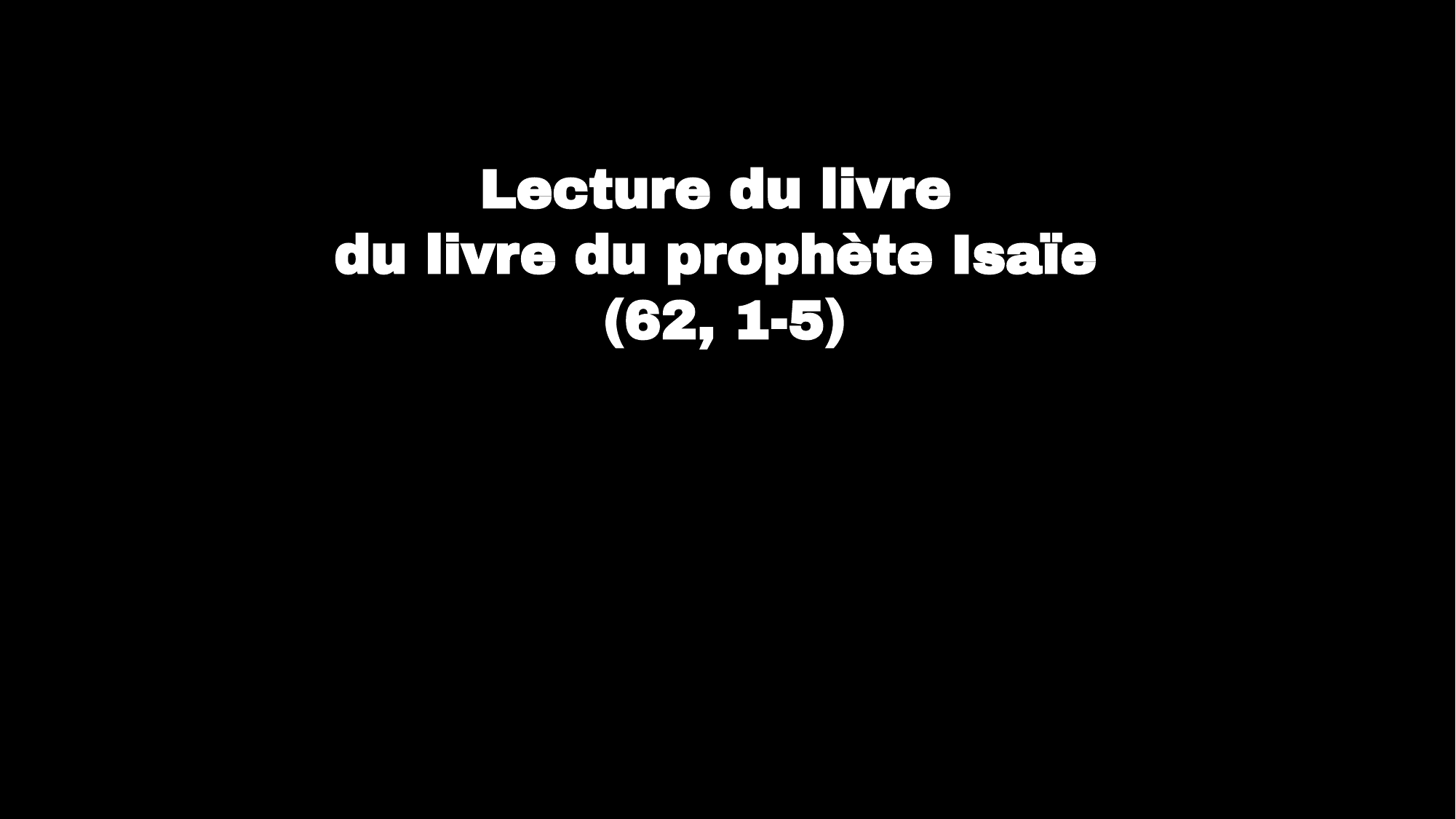

Lecture du livre
du livre du prophète Isaïe  (62, 1-5)